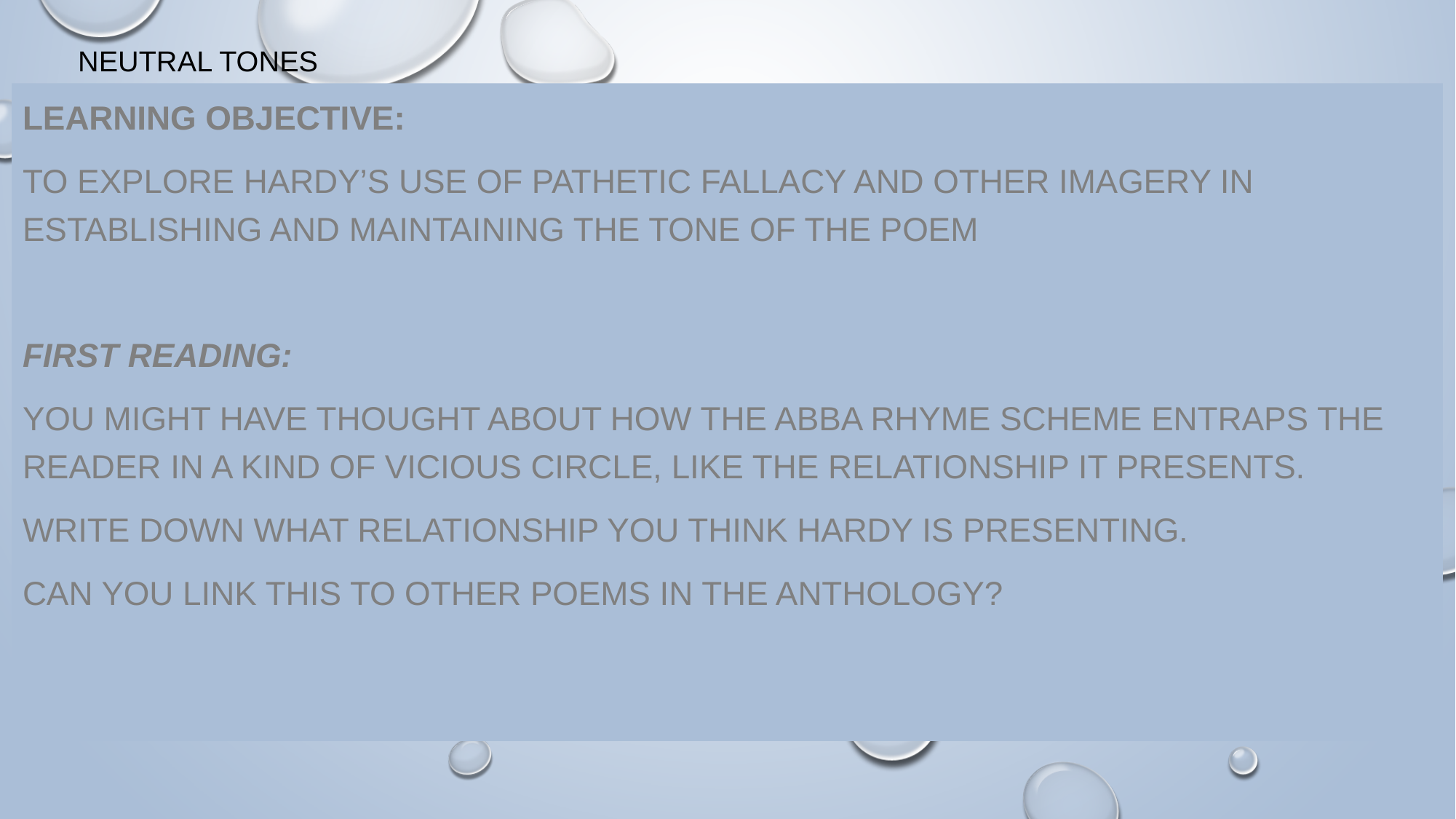

# Neutral tones
Learning objective:
to explore Hardy’s use of pathetic fallacy and other imagery in establishing and maintaining the tone of the poem

First reading:
You might have thought about how The ABBA rhyme scheme entraps the reader in a kind of vicious circle, like the relationship it presents.
Write down what relationship you think Hardy is presenting.
Can you link this to other poems in the anthology?